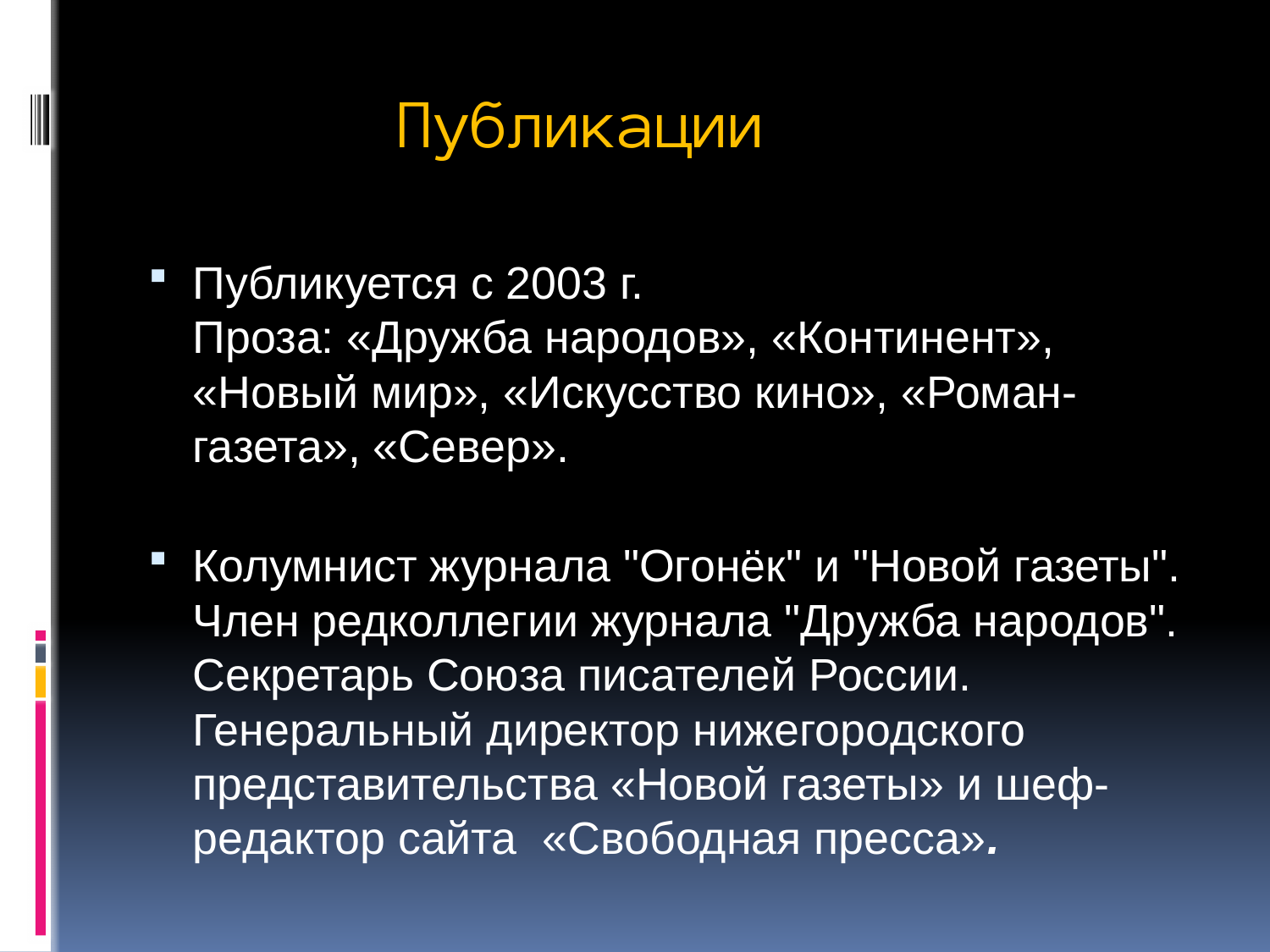

# Публикации
Публикуется с 2003 г.
Проза: «Дружба народов», «Континент», «Новый мир», «Искусство кино», «Роман-газета», «Север».
Колумнист журнала "Огонёк" и "Новой газеты". Член редколлегии журнала "Дружба народов". Секретарь Союза писателей России. Генеральный директор нижегородского представительства «Новой газеты» и шеф-редактор сайта  «Свободная пресса».